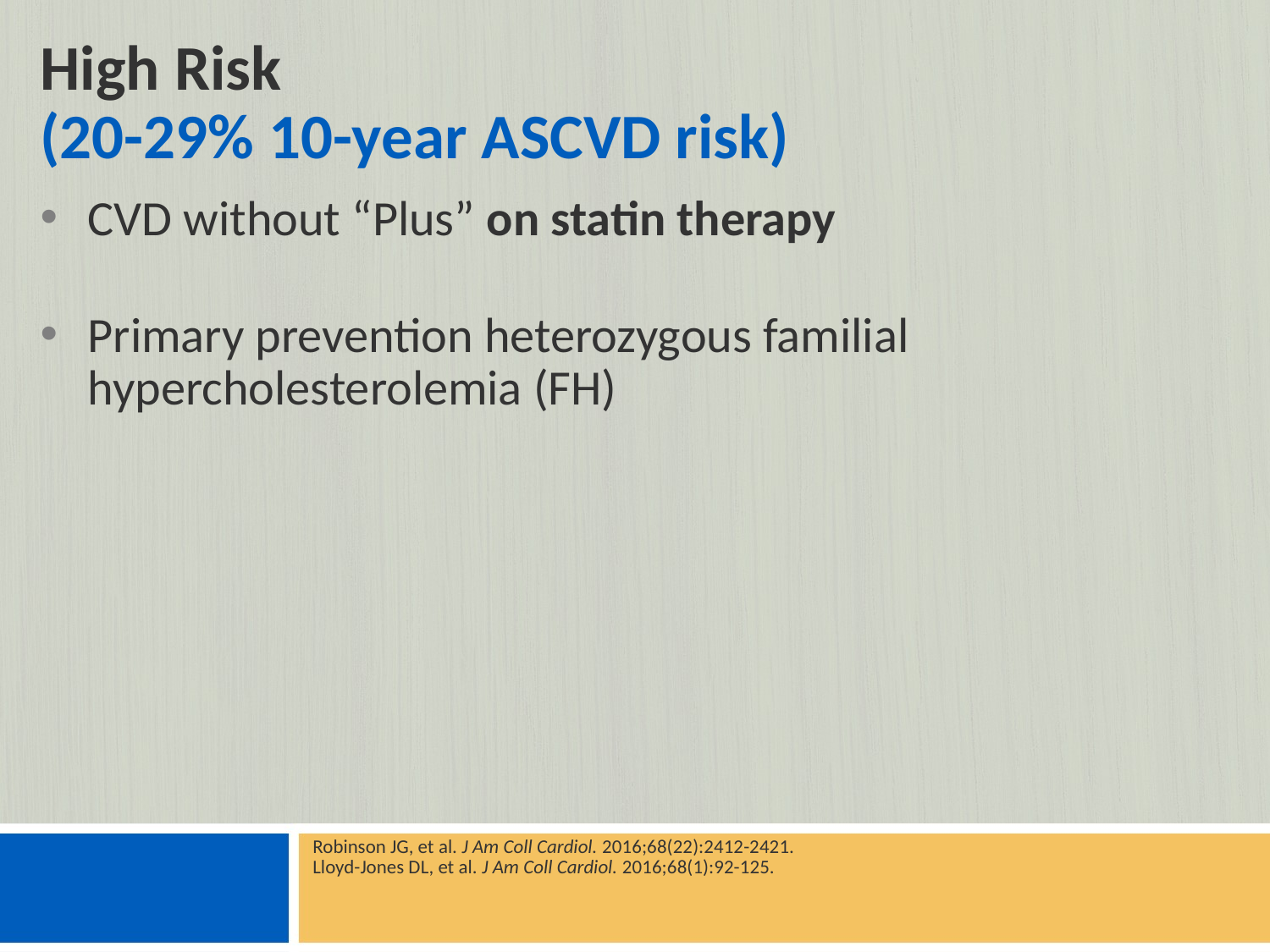

# High Risk (20-29% 10-year ASCVD risk)
CVD without “Plus” on statin therapy
Primary prevention heterozygous familial hypercholesterolemia (FH)
Robinson JG, et al. J Am Coll Cardiol. 2016;68(22):2412-2421.
Lloyd-Jones DL, et al. J Am Coll Cardiol. 2016;68(1):92-125.